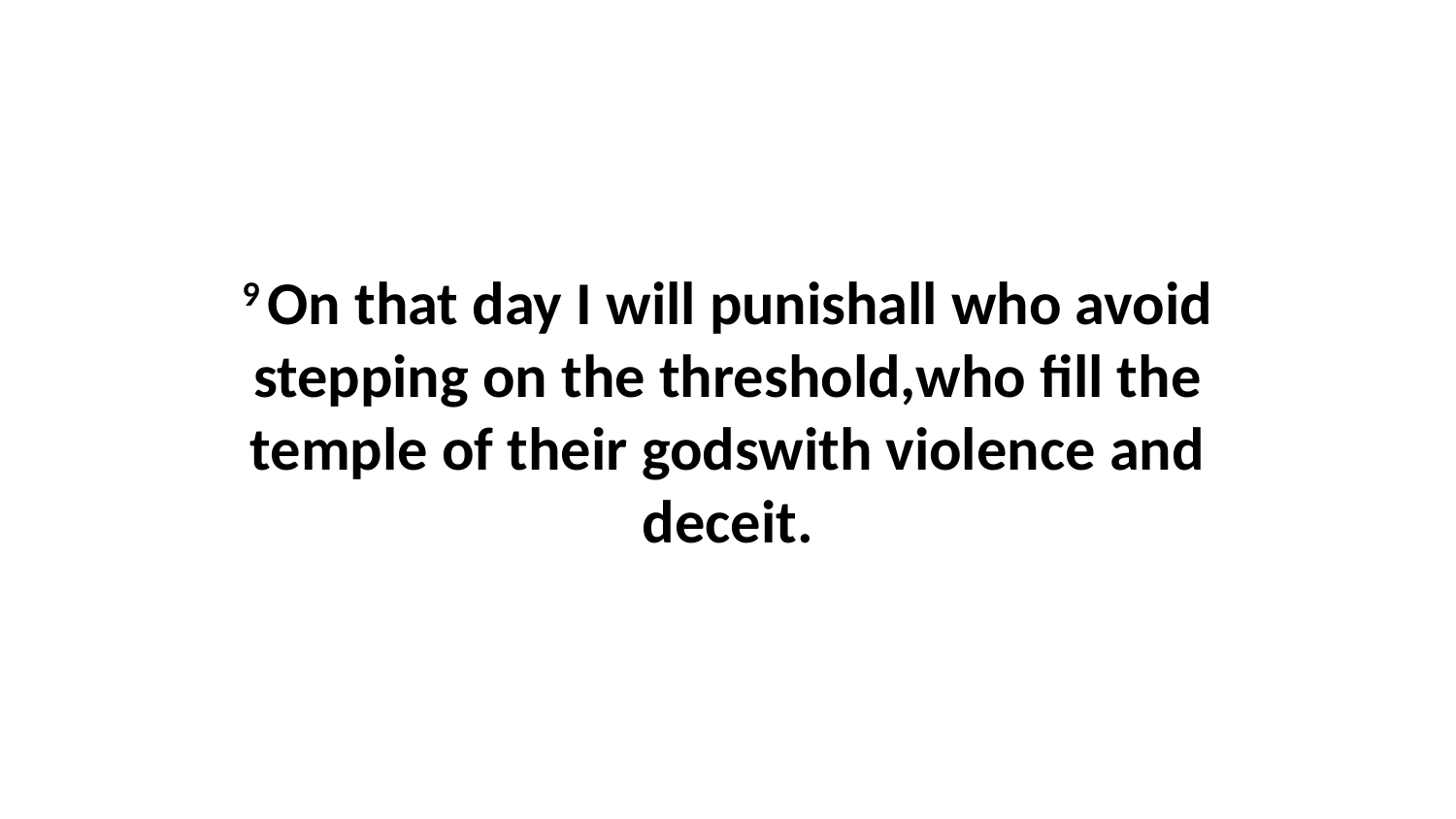

9 On that day I will punishall who avoid stepping on the threshold,who fill the temple of their godswith violence and deceit.